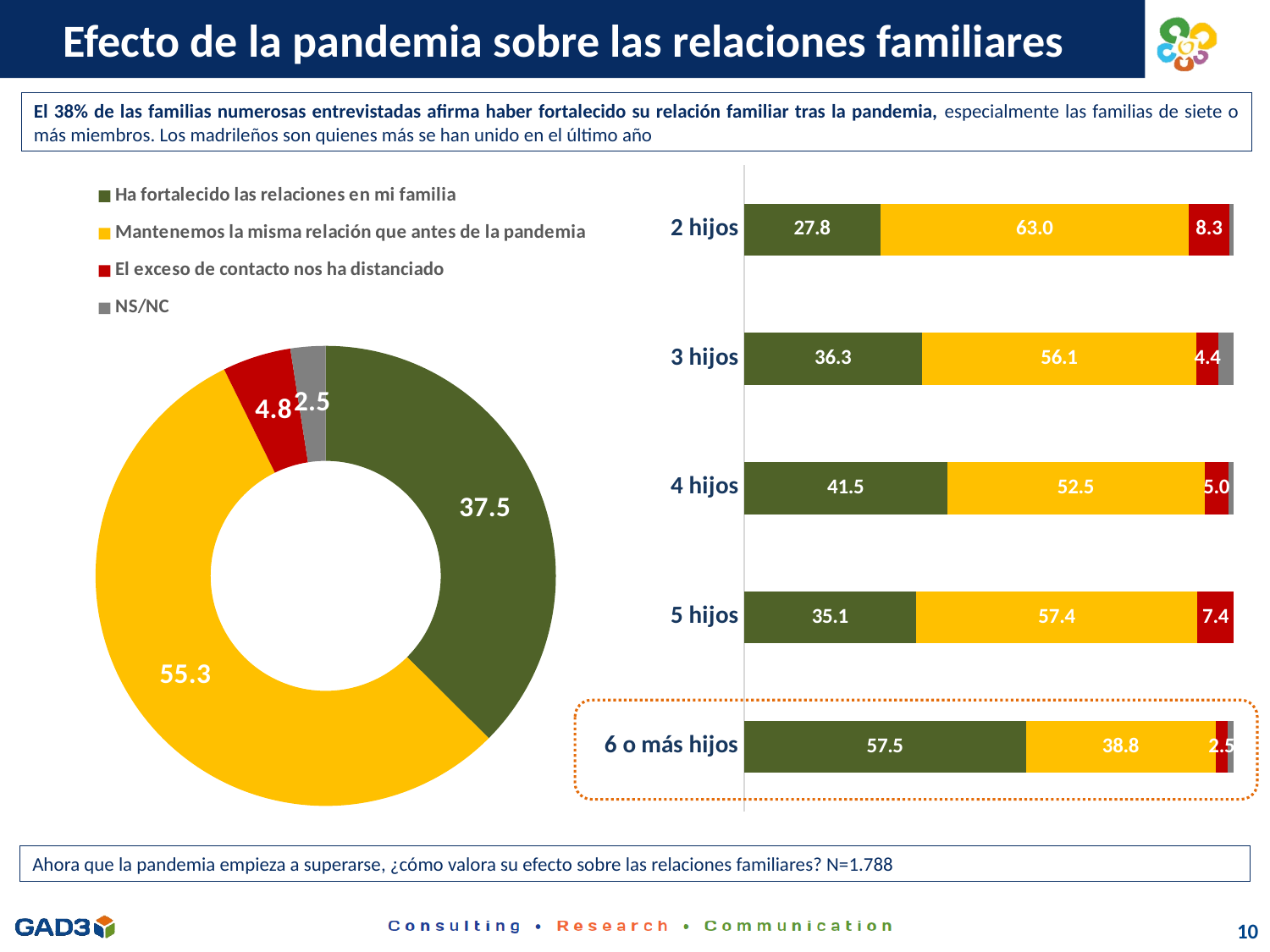

# Efecto de la pandemia sobre las relaciones familiares
El 38% de las familias numerosas entrevistadas afirma haber fortalecido su relación familiar tras la pandemia, especialmente las familias de siete o más miembros. Los madrileños son quienes más se han unido en el último año

### Chart

| Category | Total |
|---|---|
| Ha fortalecido las relaciones en mi familia | 37.47203579418345 |
| Mantenemos la misma relación que antes de la pandemia | 55.257270693512304 |
| El exceso de contacto nos ha distanciado | 4.809843400447427 |
| NS/NC | 2.460850111856823 |

### Chart

| Category | Ha fortalecido las relaciones en mi familia | Mantenemos la misma relación que antes de la pandemia | El exceso de contacto nos ha distanciado | NS/NC |
|---|---|---|---|---|
| 2 hijos | 27.77777777777778 | 62.96296296296296 | 8.333333333333334 | 0.9259259259259258 |
| 3 hijos | 36.27450980392157 | 56.127450980392155 | 4.411764705882353 | 3.1862745098039214 |
| 4 hijos | 41.48936170212766 | 52.4822695035461 | 4.964539007092198 | 1.0638297872340425 |
| 5 hijos | 35.1063829787234 | 57.446808510638306 | 7.446808510638298 | None |
| 6 o más hijos | 57.49999999999999 | 38.75 | 2.5 | 1.25 |
Ahora que la pandemia empieza a superarse, ¿cómo valora su efecto sobre las relaciones familiares? N=1.788
10